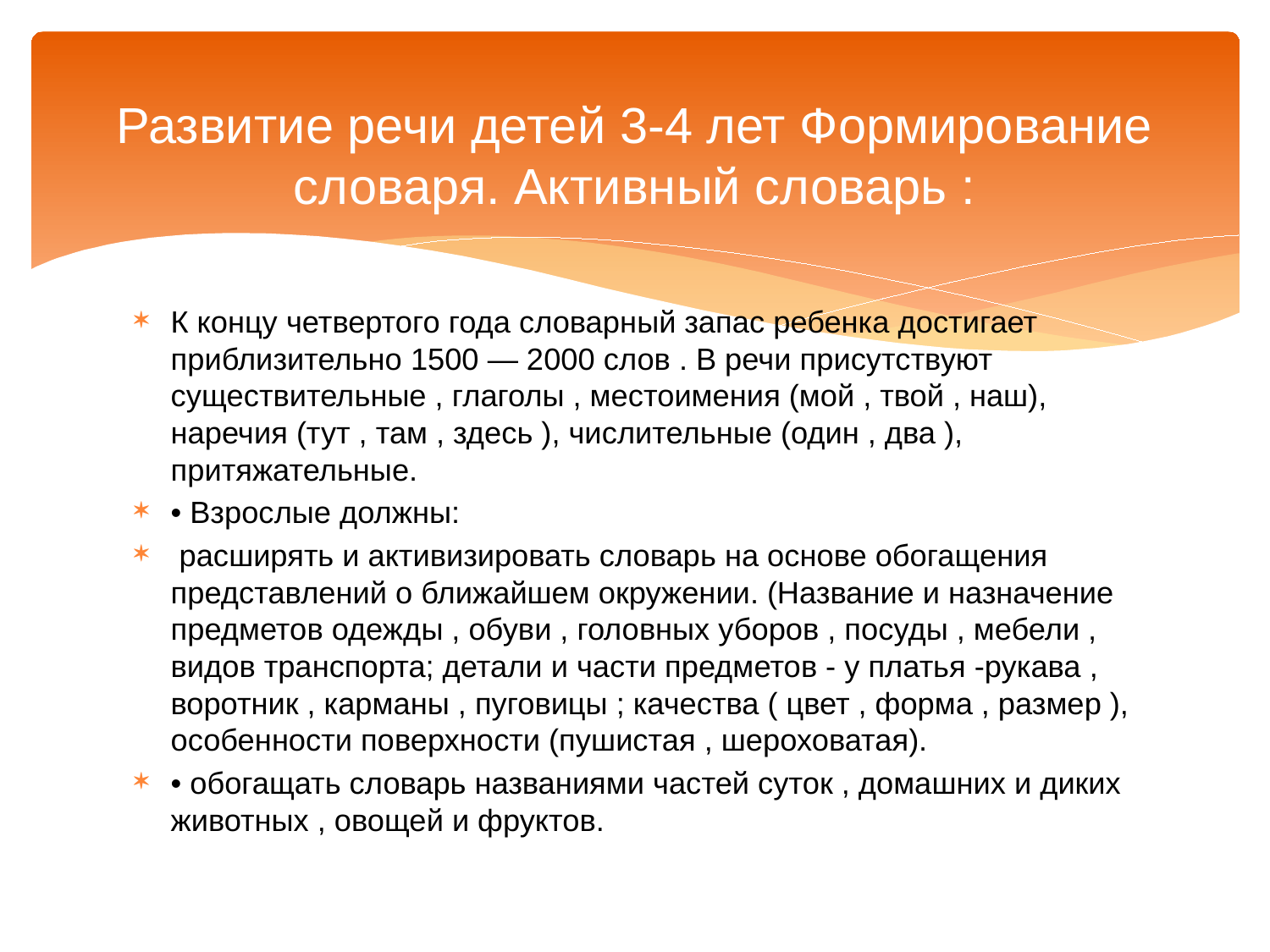

# Развитие речи детей 3-4 лет Формирование словаря. Активный словарь :
К концу четвертого года словарный запас ребенка достигает приблизительно 1500 — 2000 слов . В речи присутствуют существительные , глаголы , местоимения (мой , твой , наш), наречия (тут , там , здесь ), числительные (один , два ), притяжательные.
• Взрослые должны:
 расширять и активизировать словарь на основе обогащения представлений о ближайшем окружении. (Название и назначение предметов одежды , обуви , головных уборов , посуды , мебели , видов транспорта; детали и части предметов - у платья -рукава , воротник , карманы , пуговицы ; качества ( цвет , форма , размер ), особенности поверхности (пушистая , шероховатая).
• обогащать словарь названиями частей суток , домашних и диких животных , овощей и фруктов.